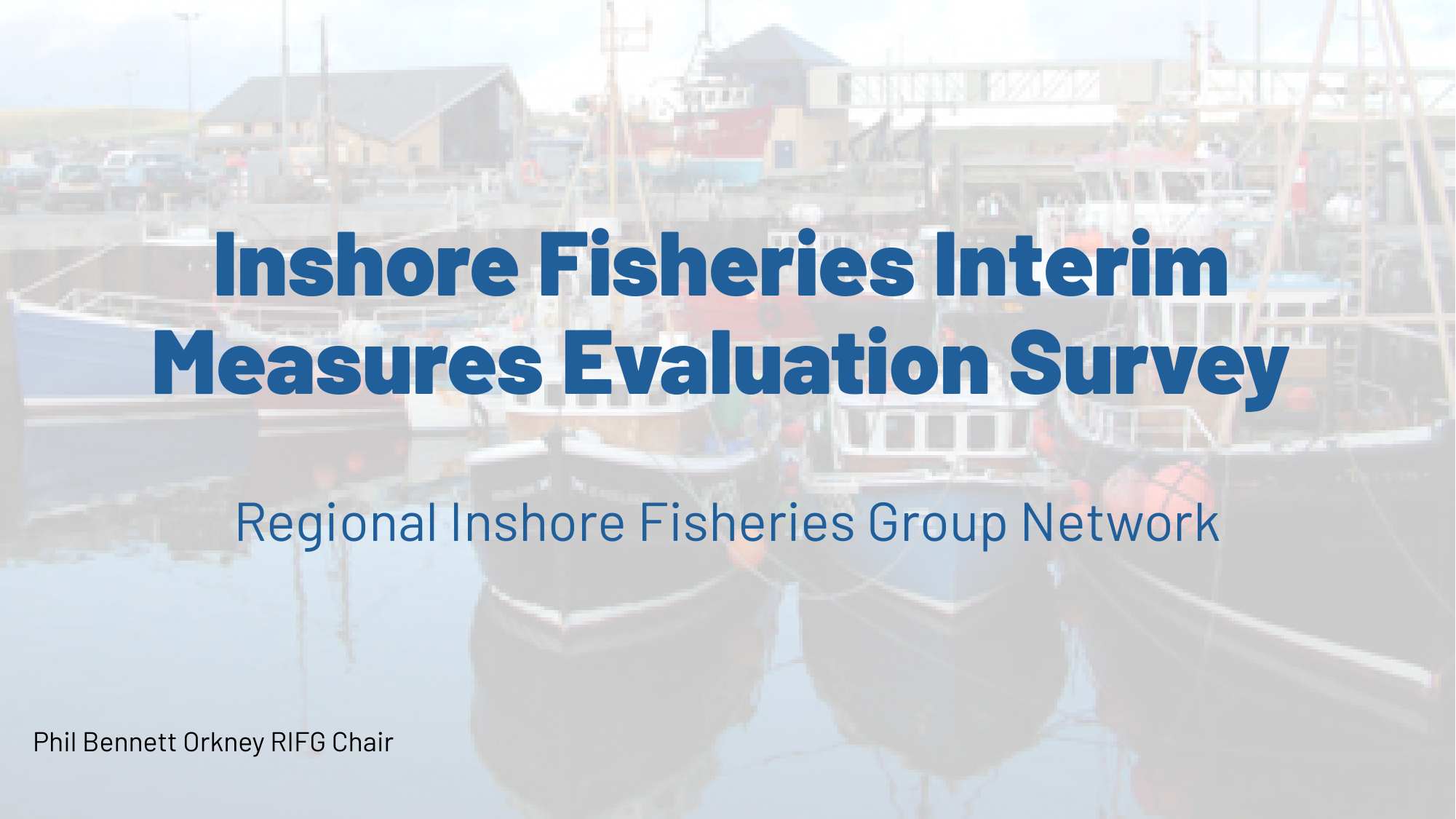

# Inshore Fisheries Interim Measures Evaluation Survey

Regional Inshore Fisheries Group Network
Phil Bennett Orkney RIFG Chair